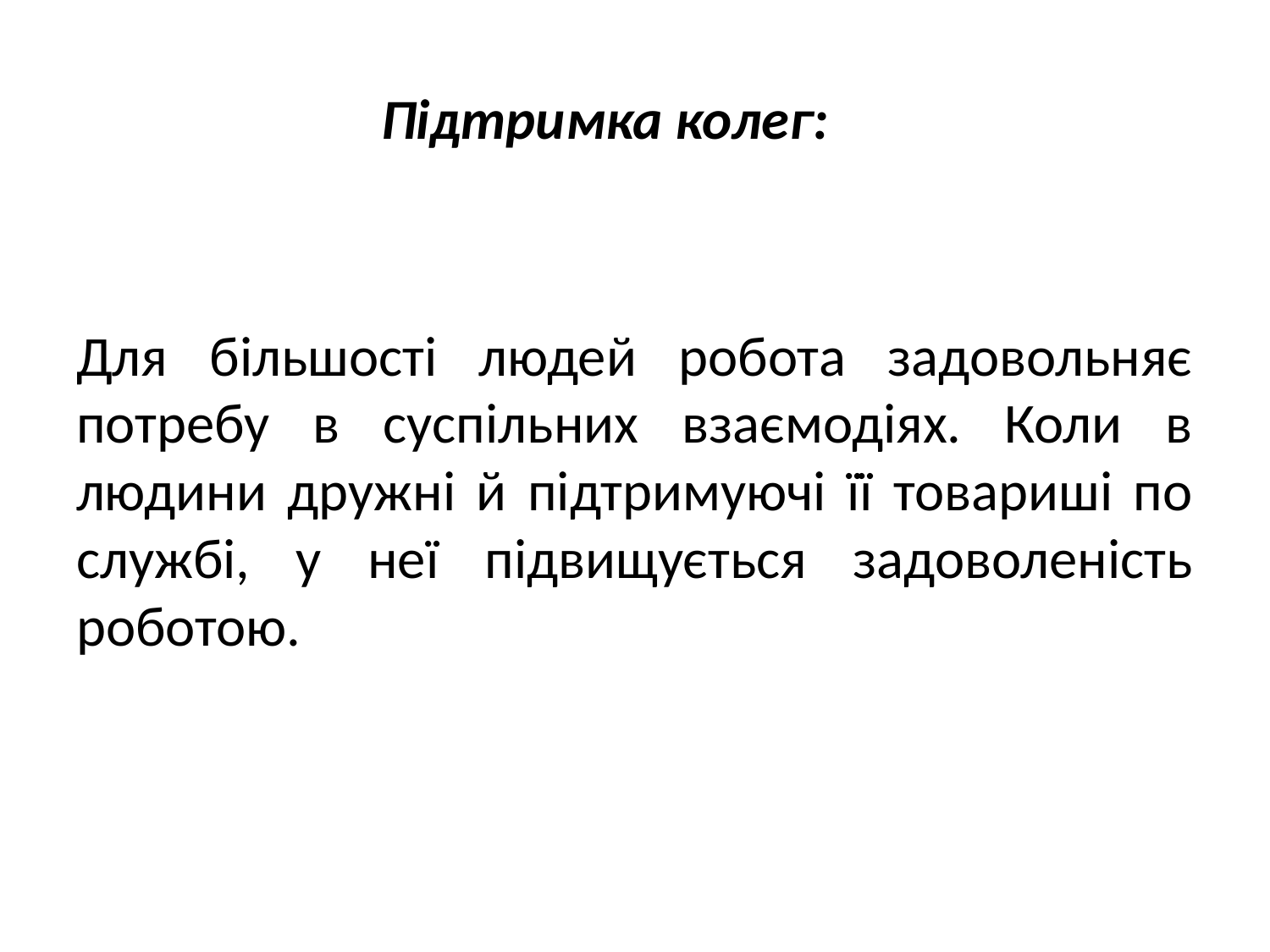

Підтримка колег:

Для більшості людей робота задовольняє потребу в суспільних взаємодіях. Коли в людини дружні й підтримуючі її товариші по службі, у неї підвищується задоволеність роботою.